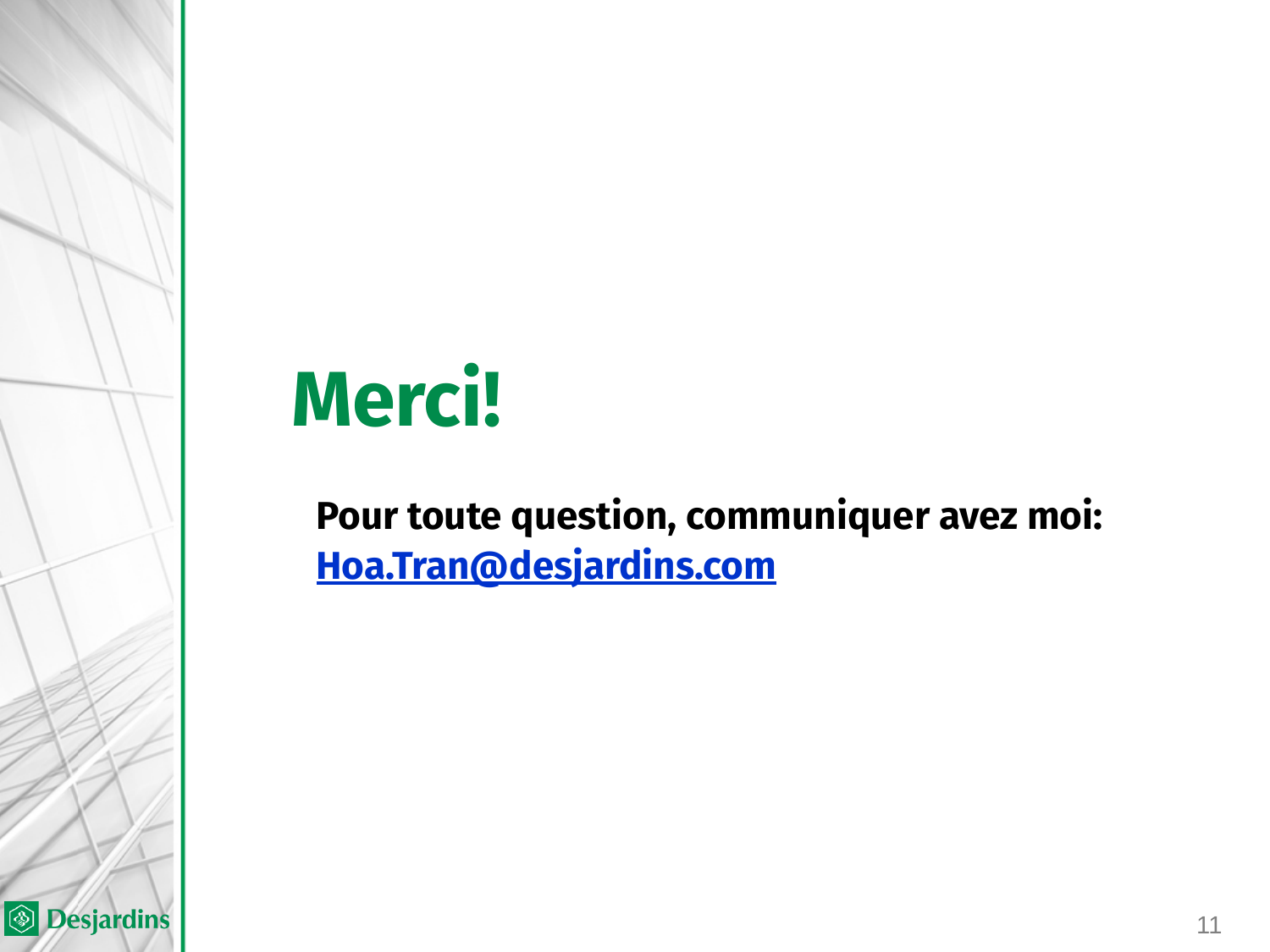

Merci!

Pour toute question, communiquer avez moi:
Hoa.Tran@desjardins.com

11